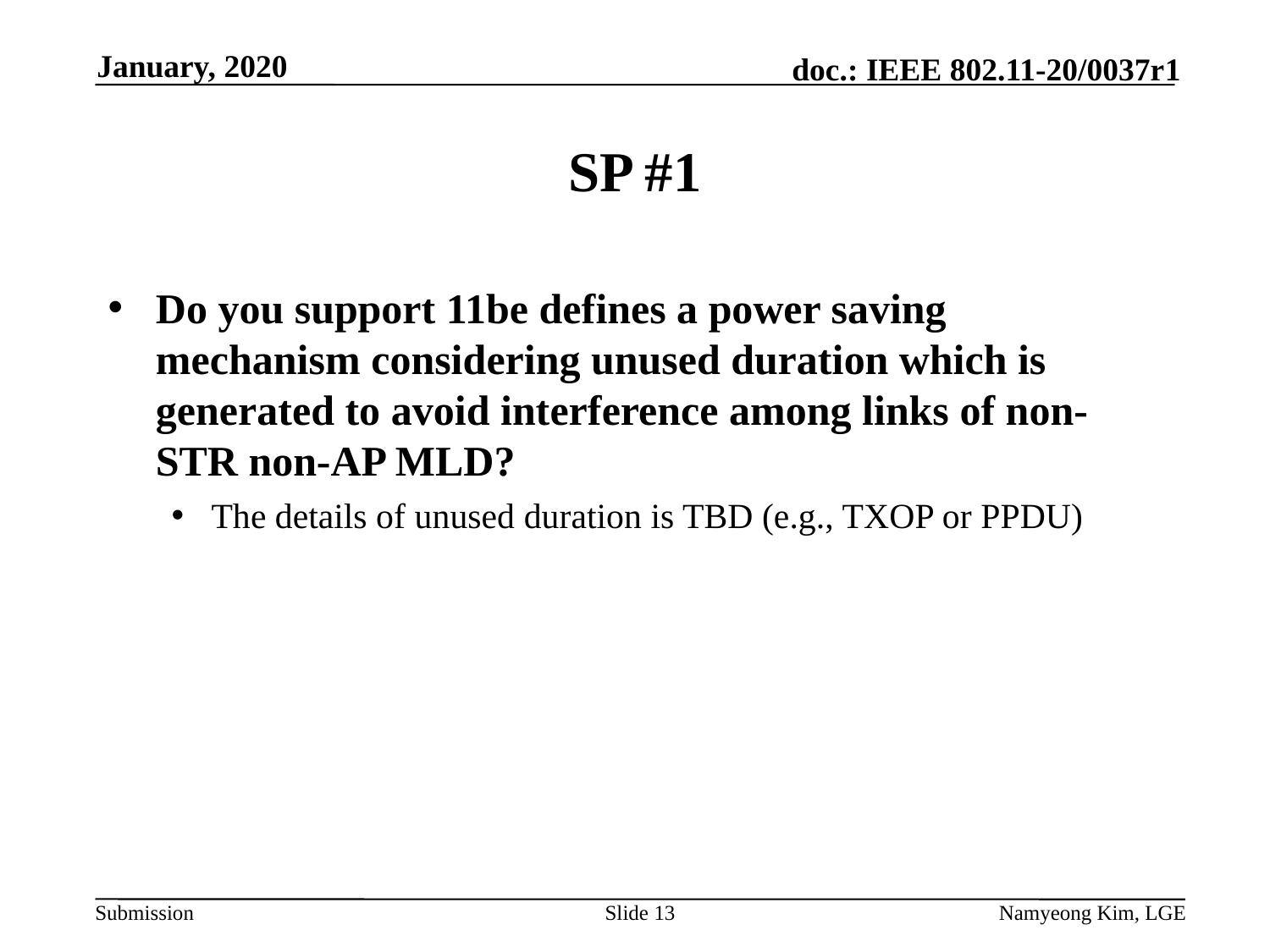

January, 2020
# SP #1
Do you support 11be defines a power saving mechanism considering unused duration which is generated to avoid interference among links of non-STR non-AP MLD?
The details of unused duration is TBD (e.g., TXOP or PPDU)

Slide 13
Namyeong Kim, LGE